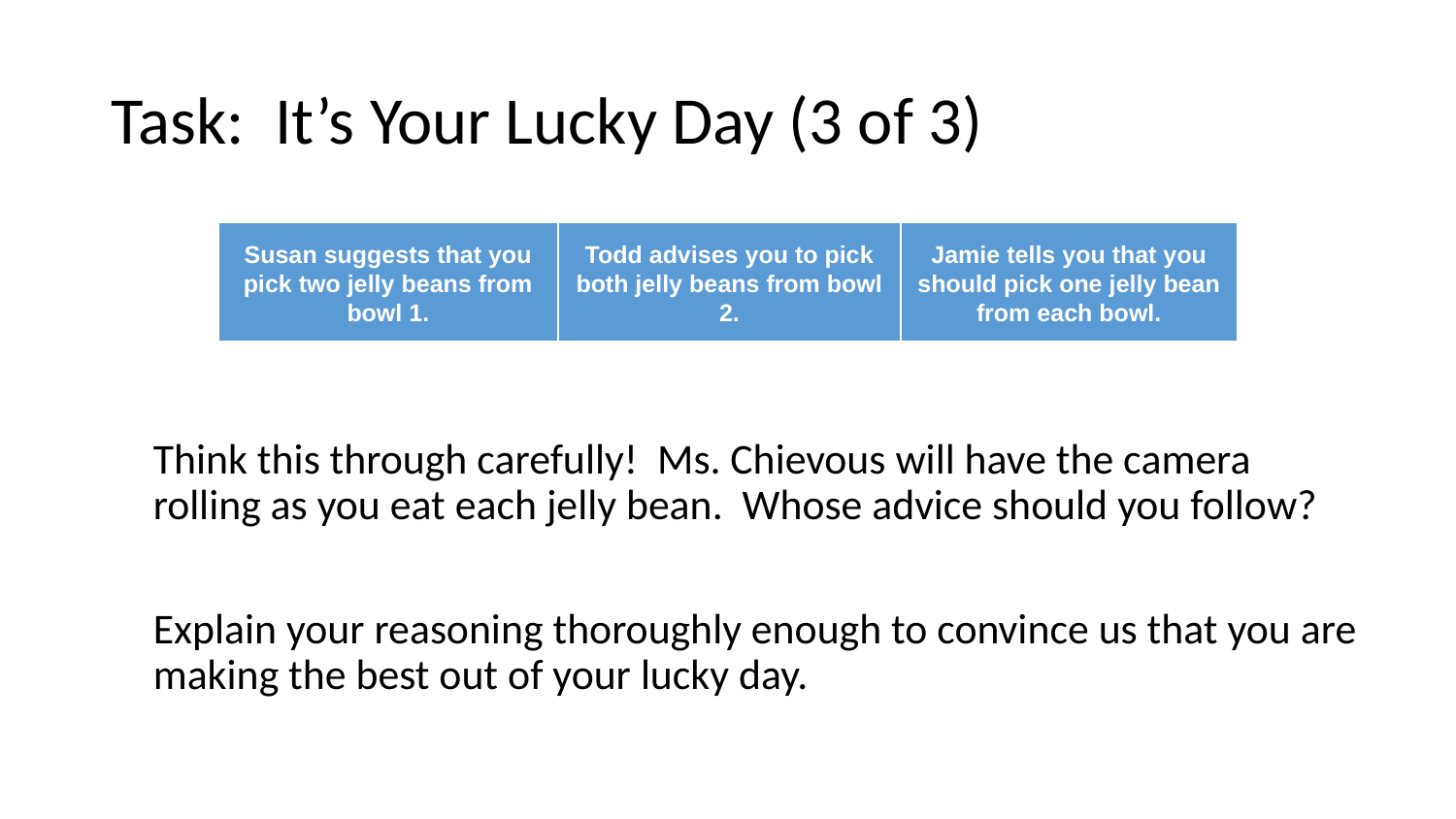

# Task:  It’s Your Lucky Day (3 of 3)
| Susan suggests that you pick two jelly beans from bowl 1. | Todd advises you to pick both jelly beans from bowl 2. | Jamie tells you that you should pick one jelly bean from each bowl. |
| --- | --- | --- |
Think this through carefully!  Ms. Chievous will have the camera rolling as you eat each jelly bean.  Whose advice should you follow?

Explain your reasoning thoroughly enough to convince us that you are making the best out of your lucky day.